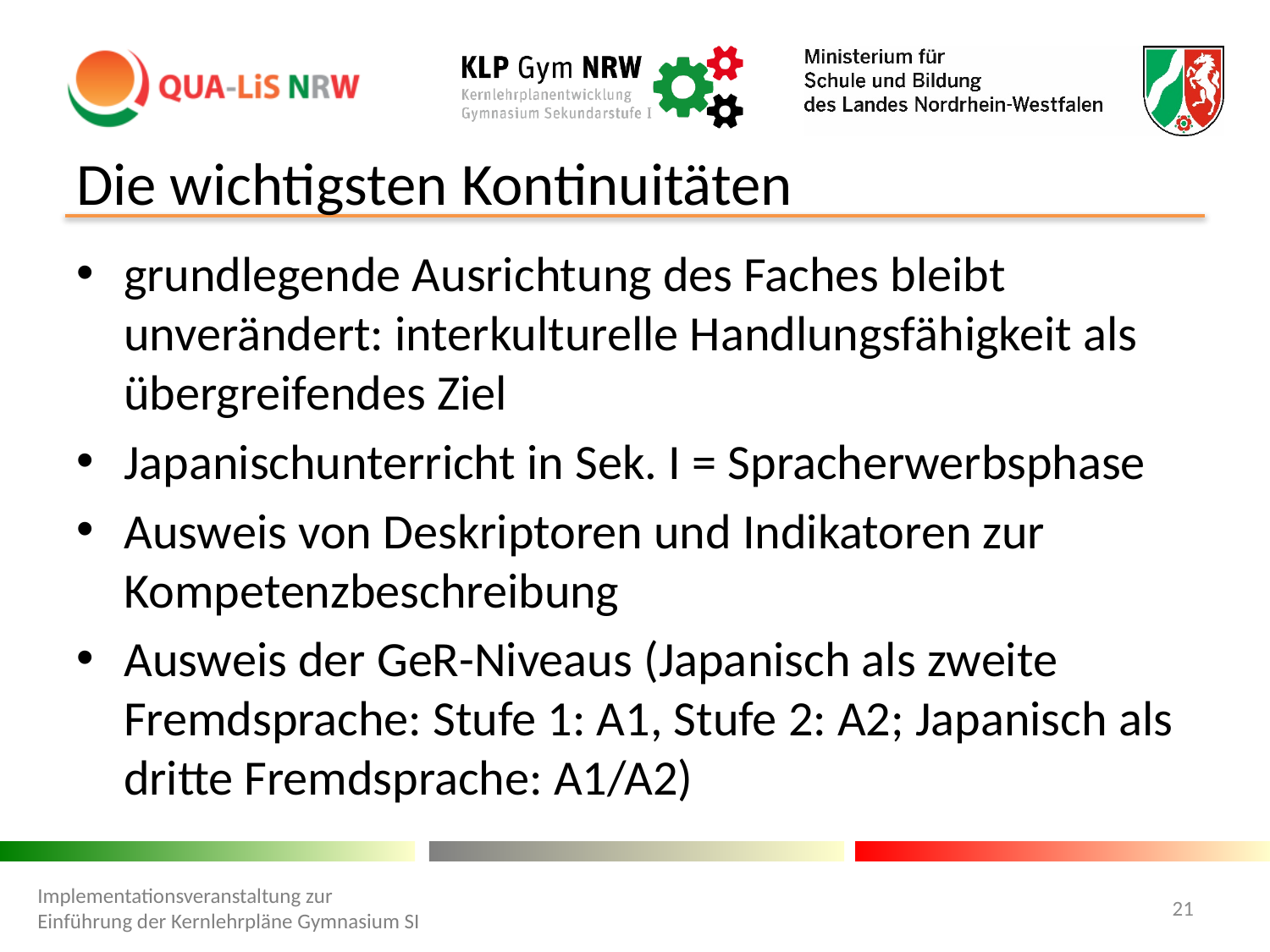

# Die wichtigsten Kontinuitäten
grundlegende Ausrichtung des Faches bleibt unverändert: interkulturelle Handlungsfähigkeit als übergreifendes Ziel
Japanischunterricht in Sek. I = Spracherwerbsphase
Ausweis von Deskriptoren und Indikatoren zur Kompetenzbeschreibung
Ausweis der GeR-Niveaus (Japanisch als zweite Fremdsprache: Stufe 1: A1, Stufe 2: A2; Japanisch als dritte Fremdsprache: A1/A2)

Implementationsveranstaltung zur Einführung der Kernlehrpläne Gymnasium SI
21